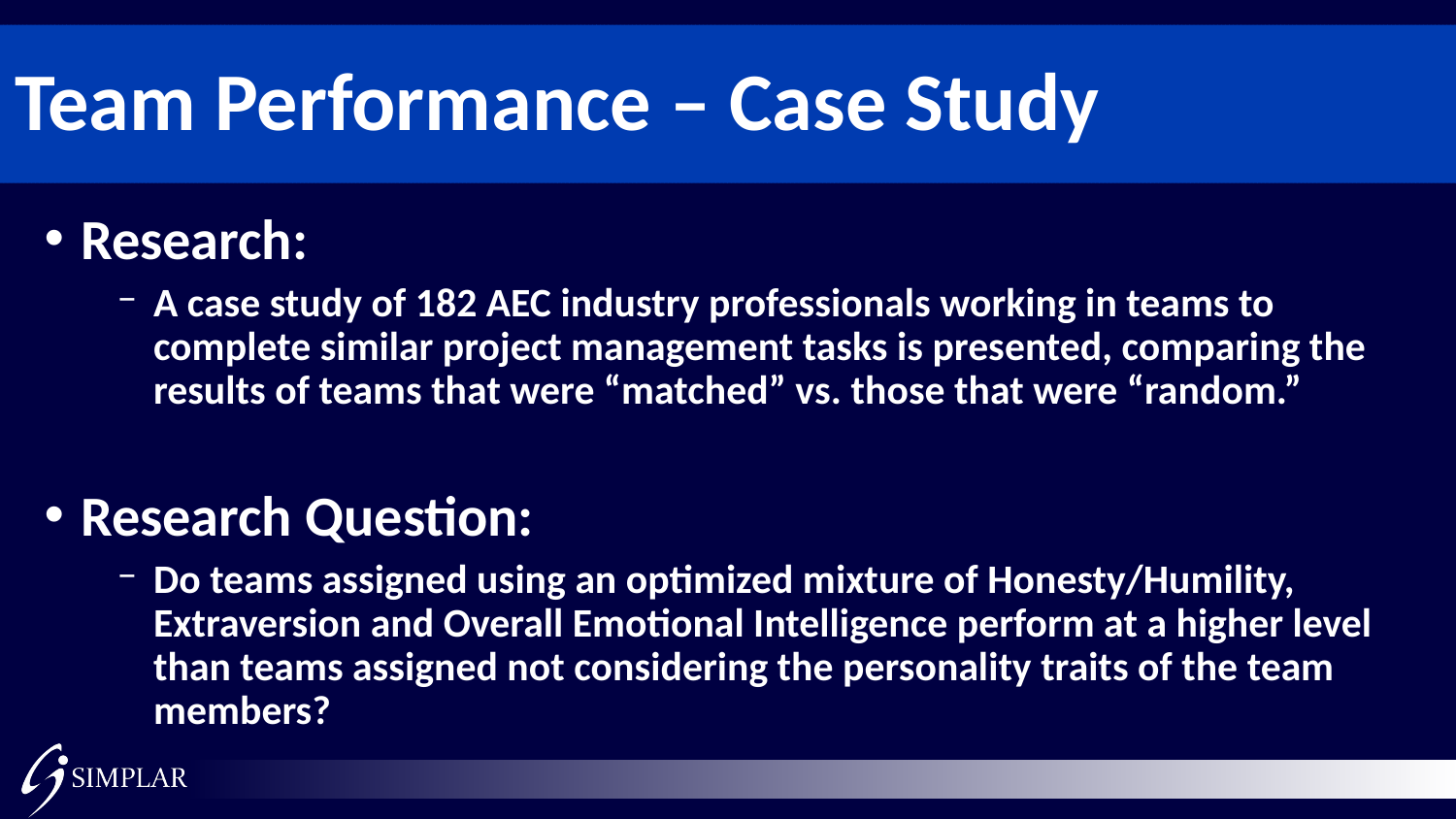

# Team Performance – Case Study
Research:
A case study of 182 AEC industry professionals working in teams to complete similar project management tasks is presented, comparing the results of teams that were “matched” vs. those that were “random.”

Research Question:
Do teams assigned using an optimized mixture of Honesty/Humility, Extraversion and Overall Emotional Intelligence perform at a higher level than teams assigned not considering the personality traits of the team members?